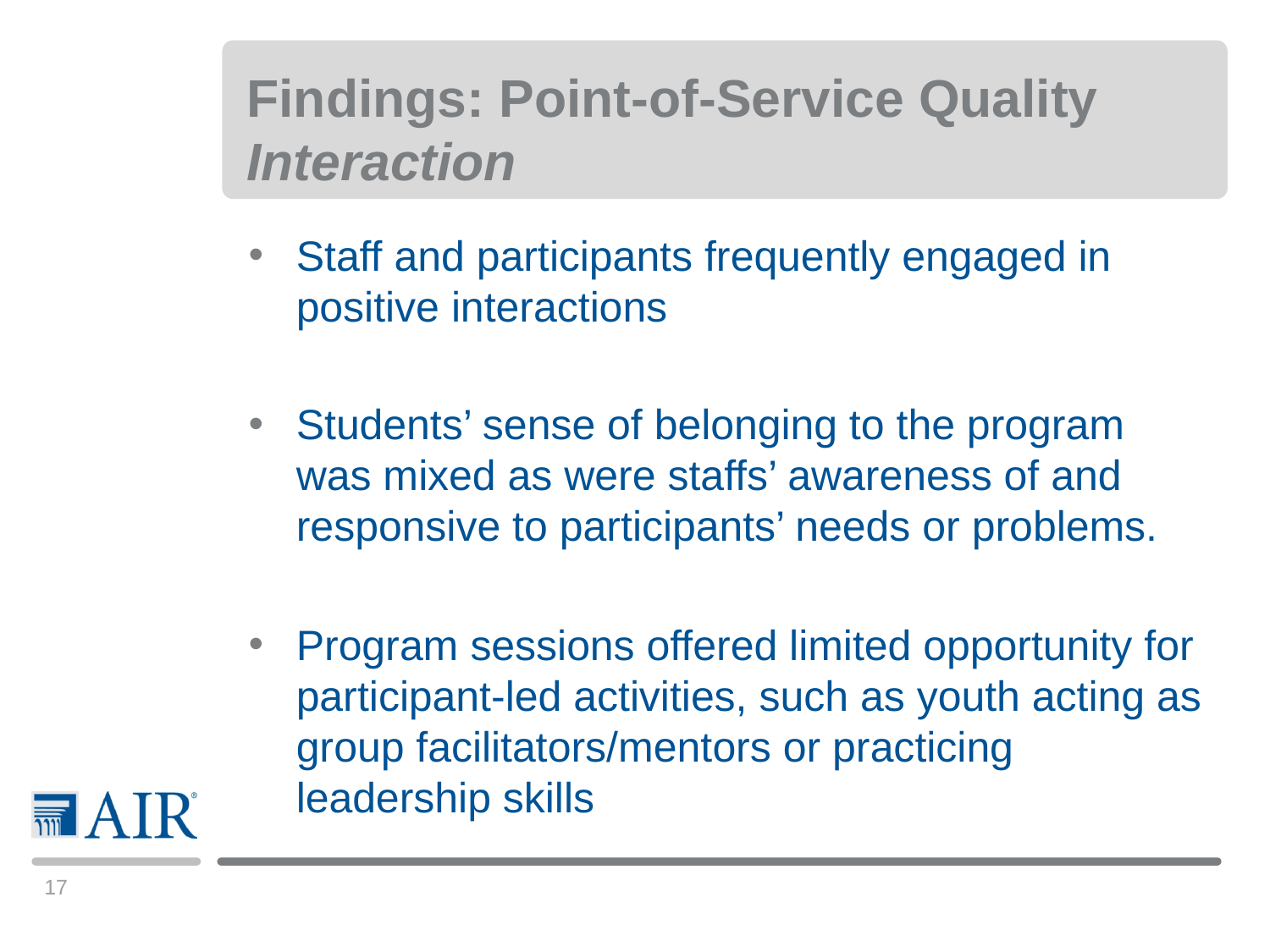

# Findings: Point-of-Service Quality Interaction
Staff and participants frequently engaged in positive interactions

Students’ sense of belonging to the program was mixed as were staffs’ awareness of and responsive to participants’ needs or problems.

Program sessions offered limited opportunity for participant-led activities, such as youth acting as group facilitators/mentors or practicing leadership skills